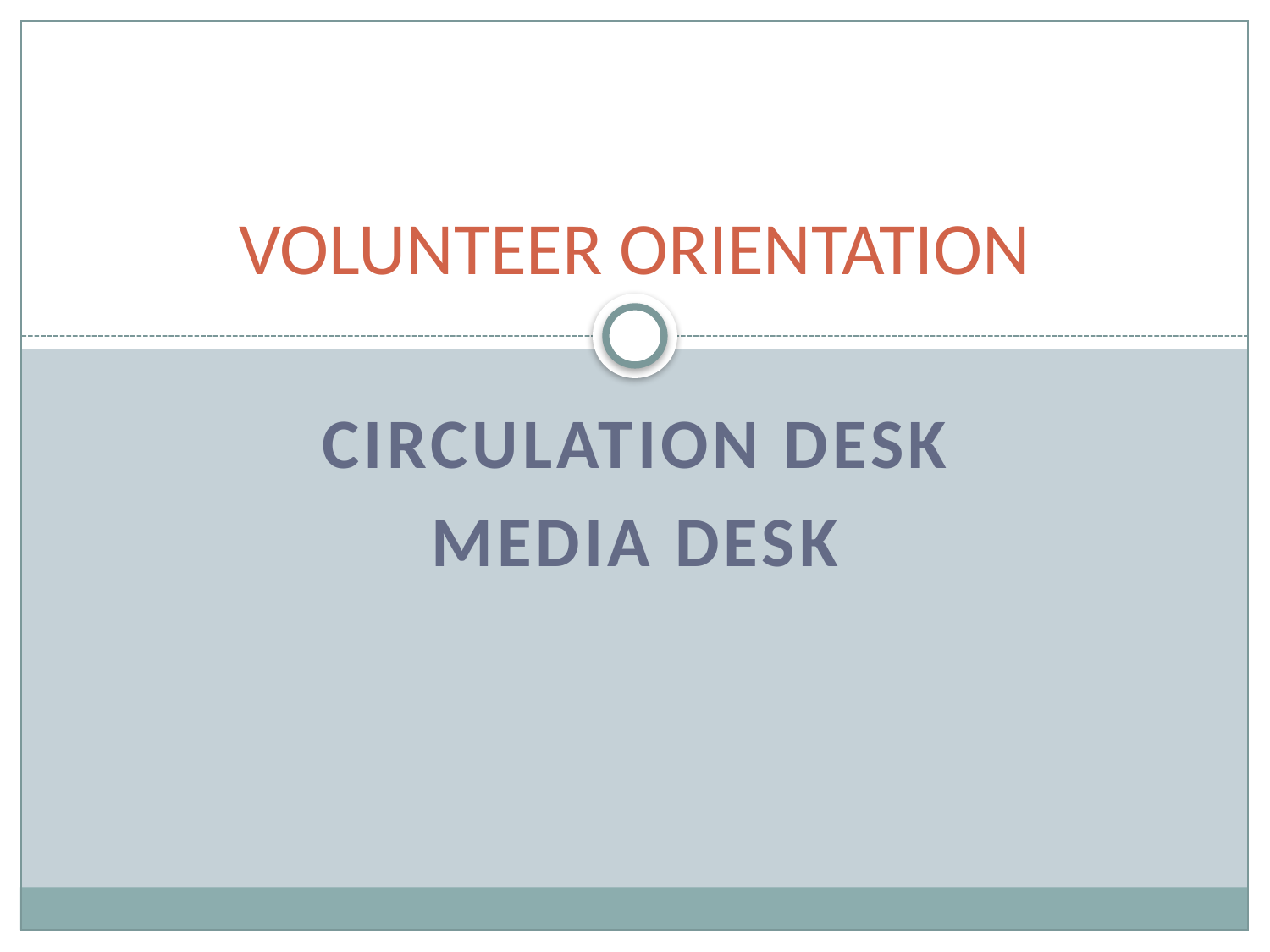

# VOLUNTEER ORIENTATION
Circulation Desk
Media desk